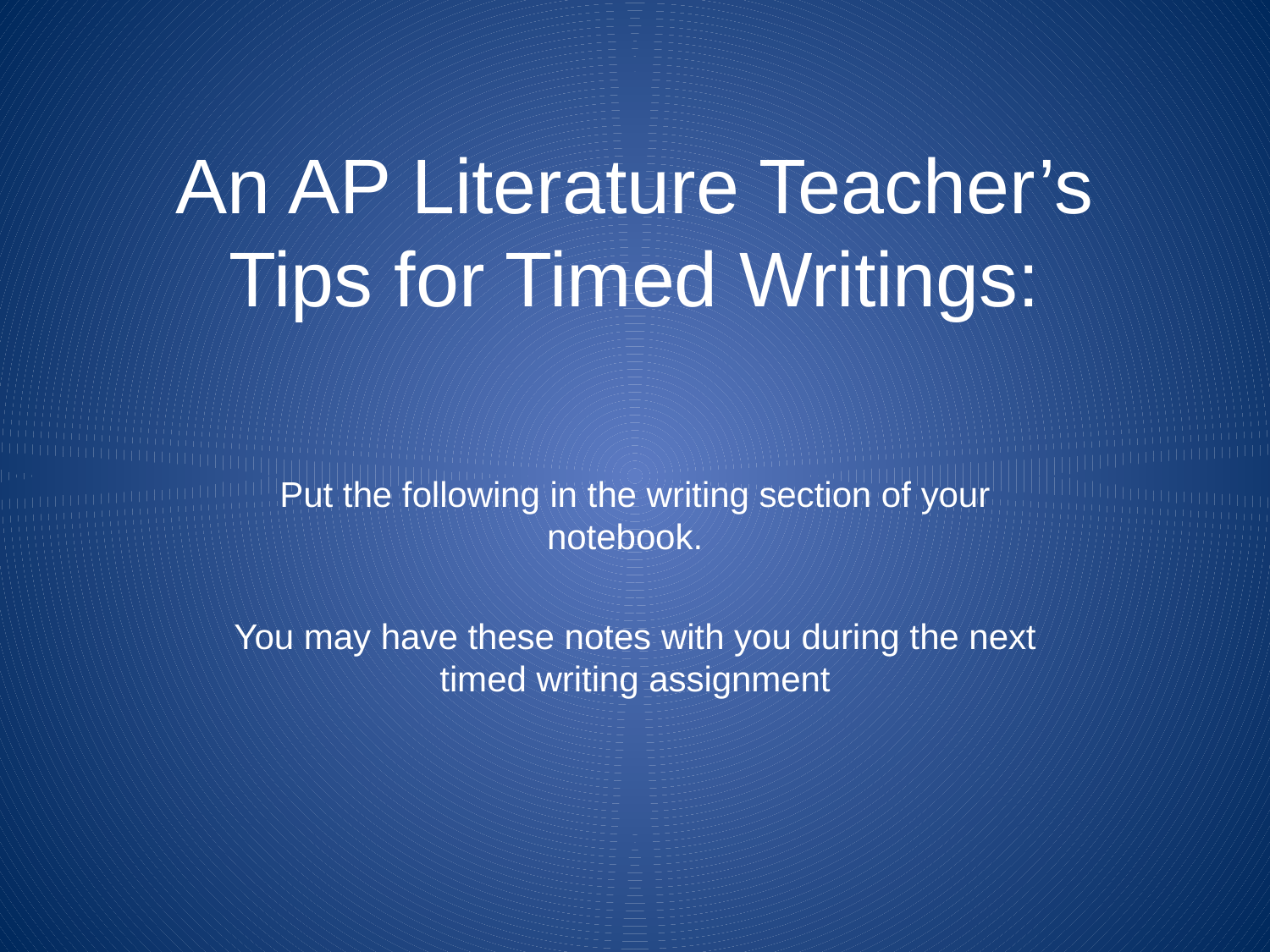

# An AP Literature Teacher’s Tips for Timed Writings:
Put the following in the writing section of your notebook.

You may have these notes with you during the next timed writing assignment